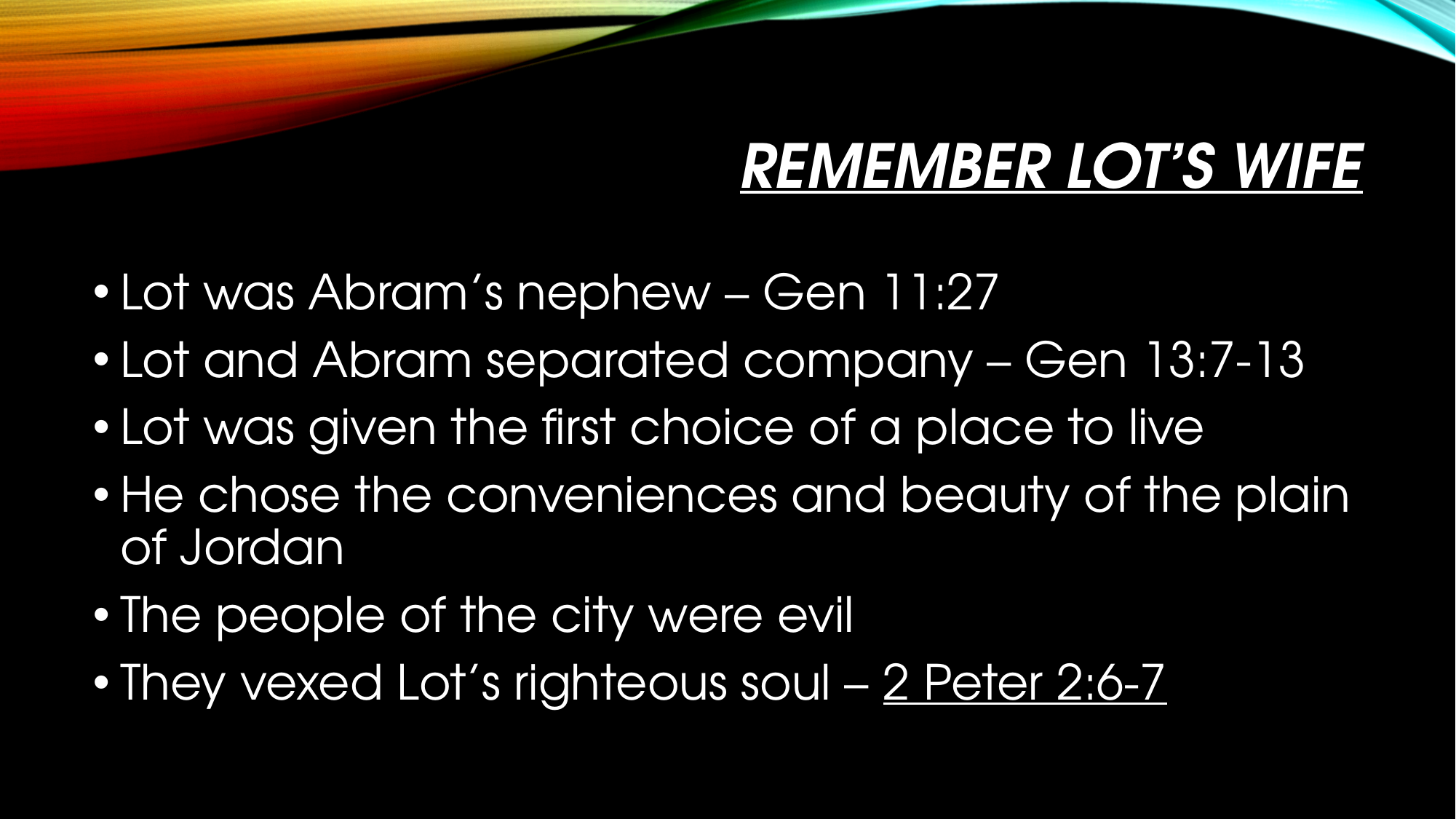

# Remember lot’s wife
Lot was Abram’s nephew – Gen 11:27
Lot and Abram separated company – Gen 13:7-13
Lot was given the first choice of a place to live
He chose the conveniences and beauty of the plain of Jordan
The people of the city were evil
They vexed Lot’s righteous soul – 2 Peter 2:6-7